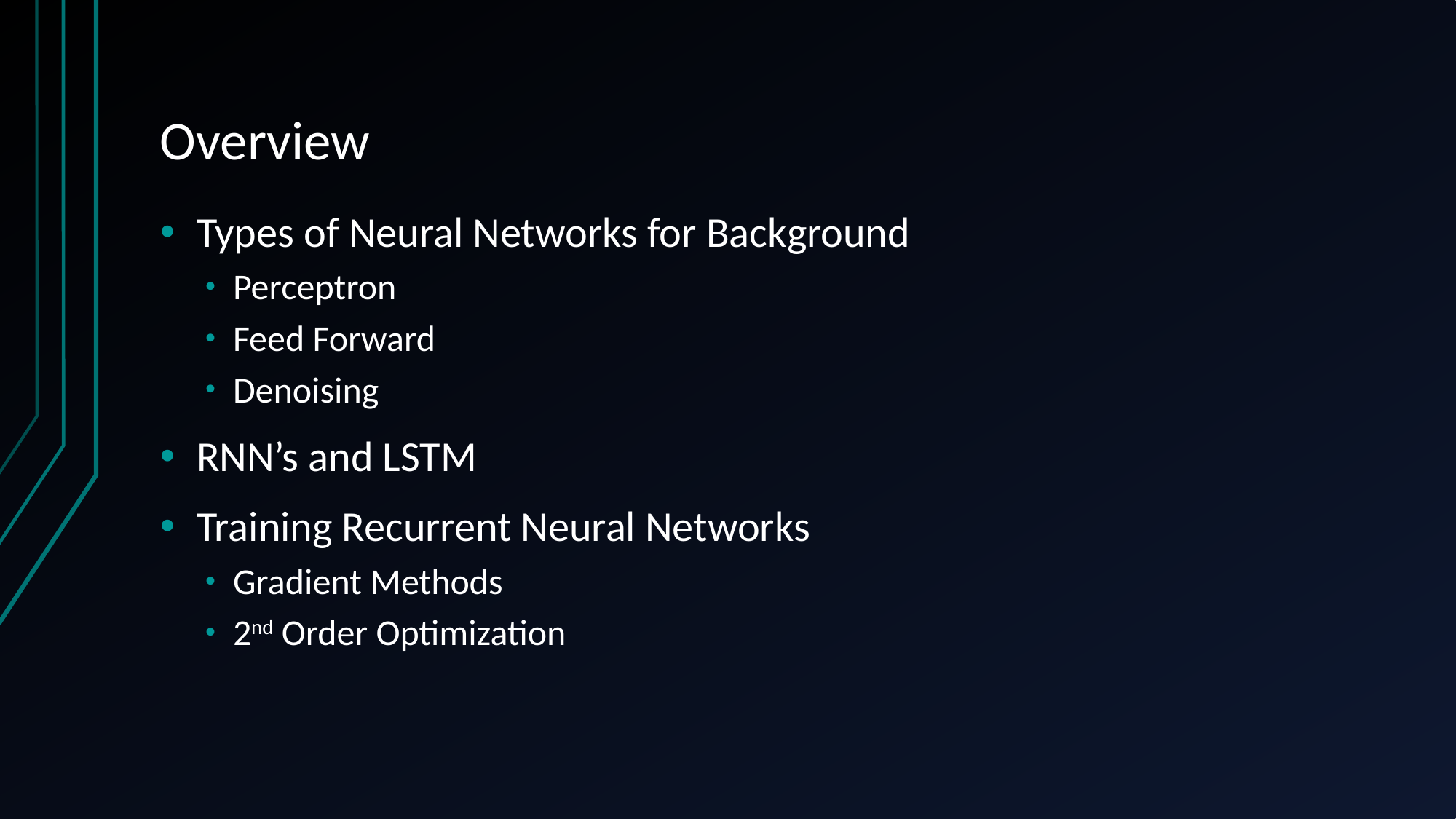

# Overview
Types of Neural Networks for Background
Perceptron
Feed Forward
Denoising
RNN’s and LSTM
Training Recurrent Neural Networks
Gradient Methods
2nd Order Optimization